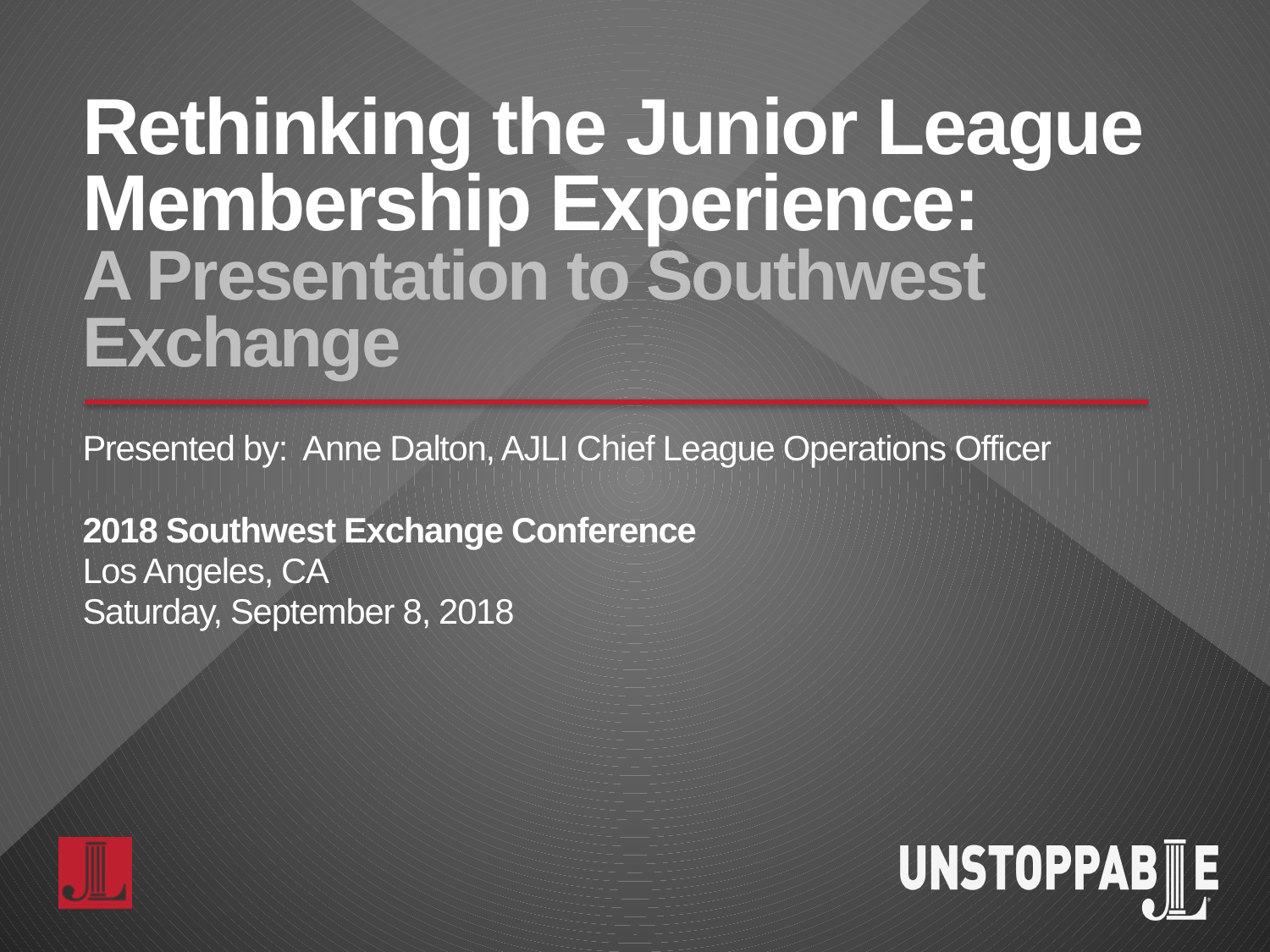

# Rethinking the Junior League Membership Experience: A Presentation to Southwest Exchange
Presented by:  Anne Dalton, AJLI Chief League Operations Officer

2018 Southwest Exchange Conference
Los Angeles, CA
Saturday, September 8, 2018